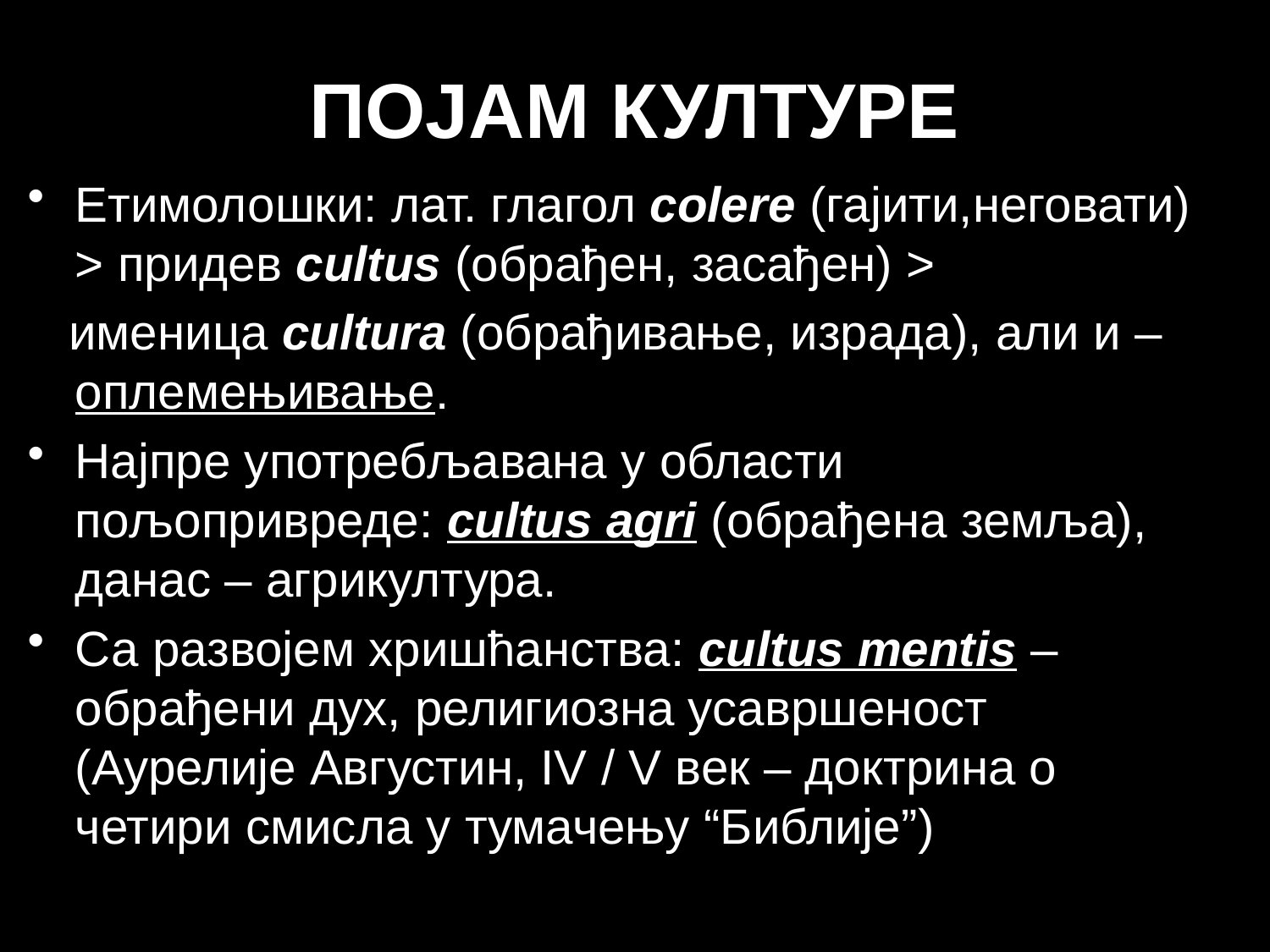

# ПОЈАМ КУЛТУРЕ
Етимолошки: лат. глагол colere (гајити,неговати) > придев cultus (обрађен, засађен) >
   именица cultura (обрађивање, израда), али и – оплемењивање.
Најпре употребљавана у области пољопривреде: cultus agri (обрађена земља), данас – агрикултура.
Са развојем хришћанства: cultus mentis –  обрађени дух, религиозна усавршеност (Аурелије Августин, IV / V век – доктрина о четири смисла у тумачењу “Библије”)